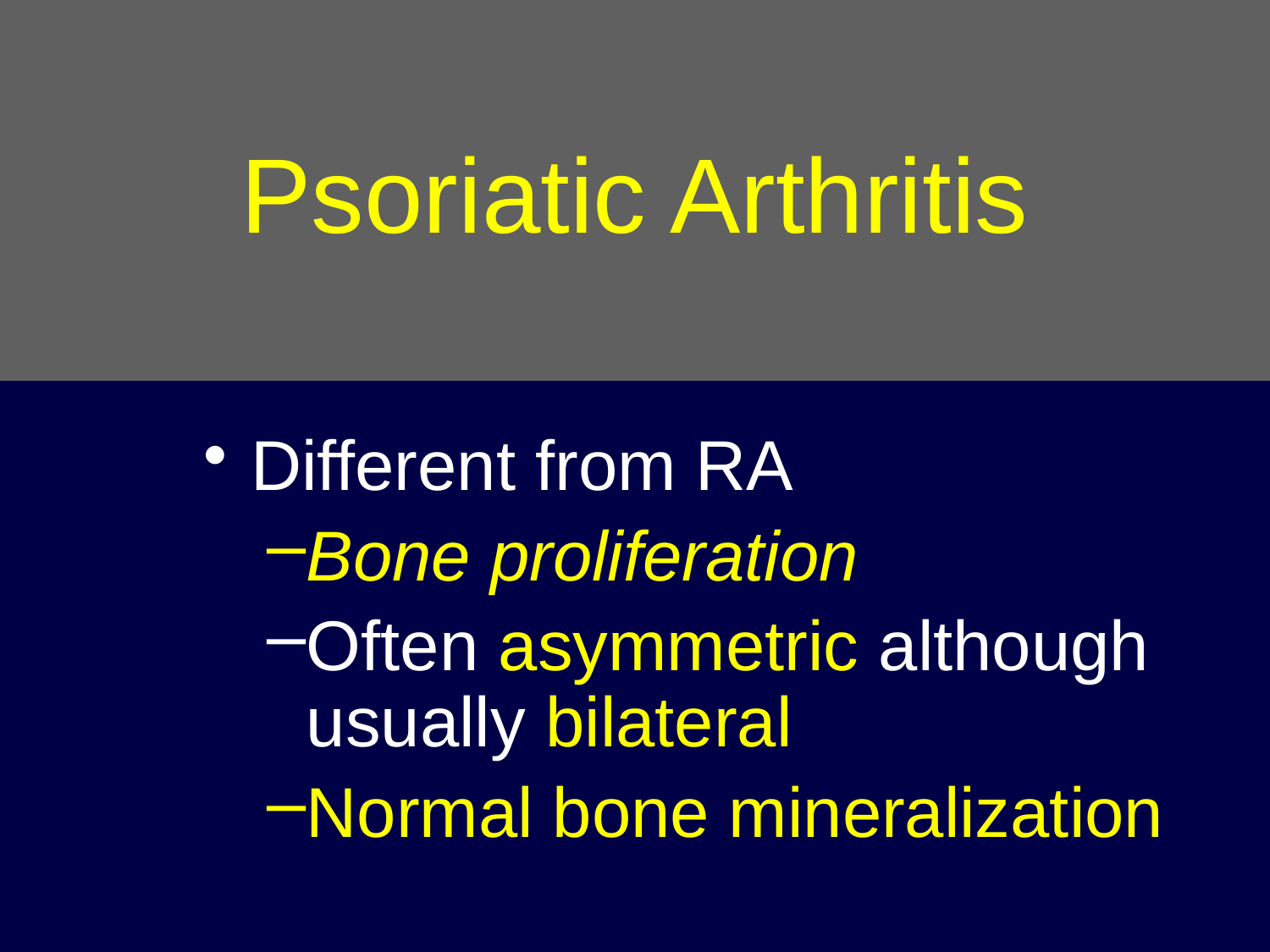

# Psoriatic Arthritis
Different from RA
Bone proliferation
Often asymmetric although usually bilateral
Normal bone mineralization